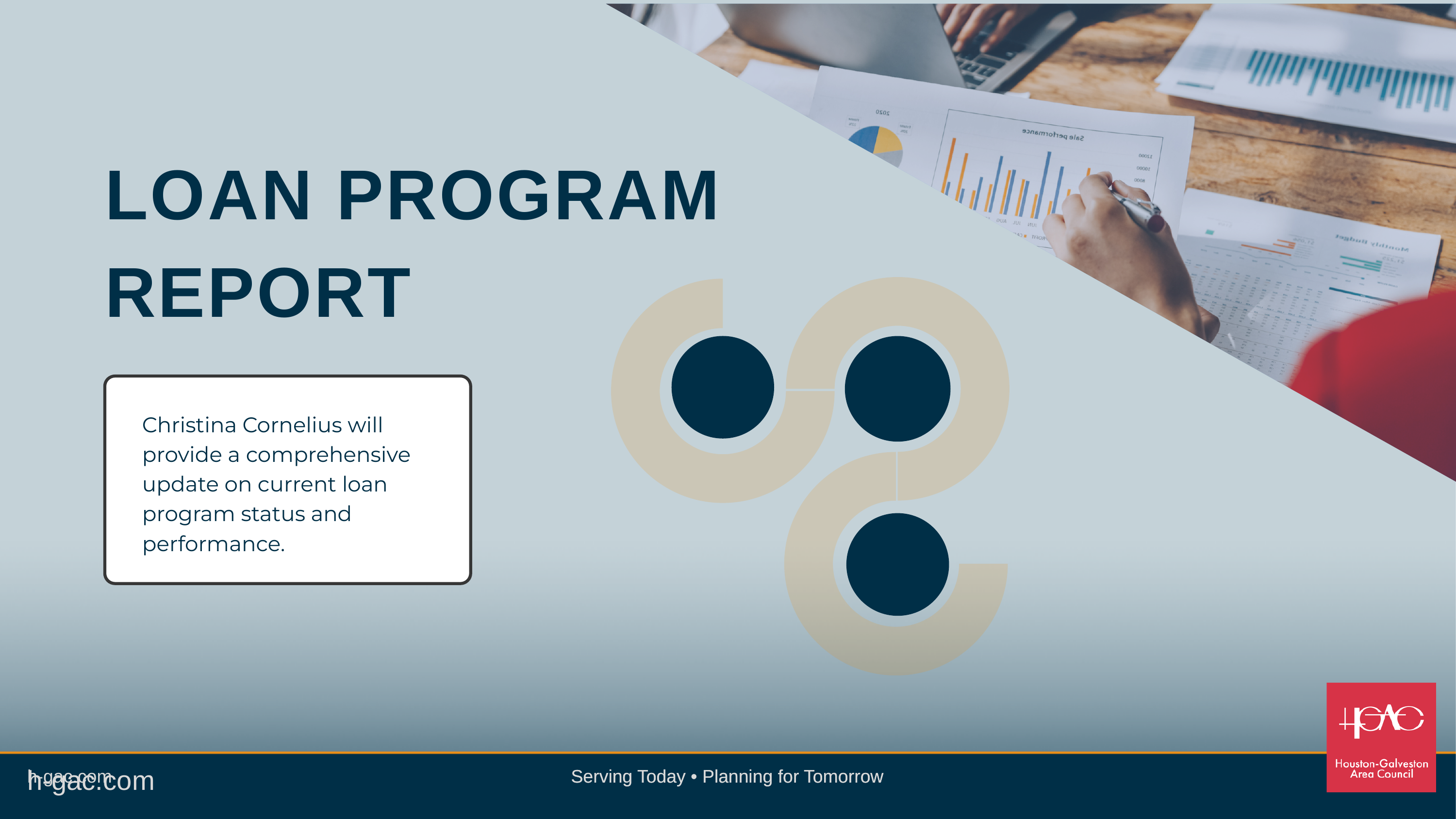

LOAN PROGRAM
REPORT

Christina Cornelius will provide a comprehensive update on current loan program status and performance.

h-gac.com
h-gac.com
Serving Today • Planning for Tomorrow
Serving Today • Planning for Tomorrow